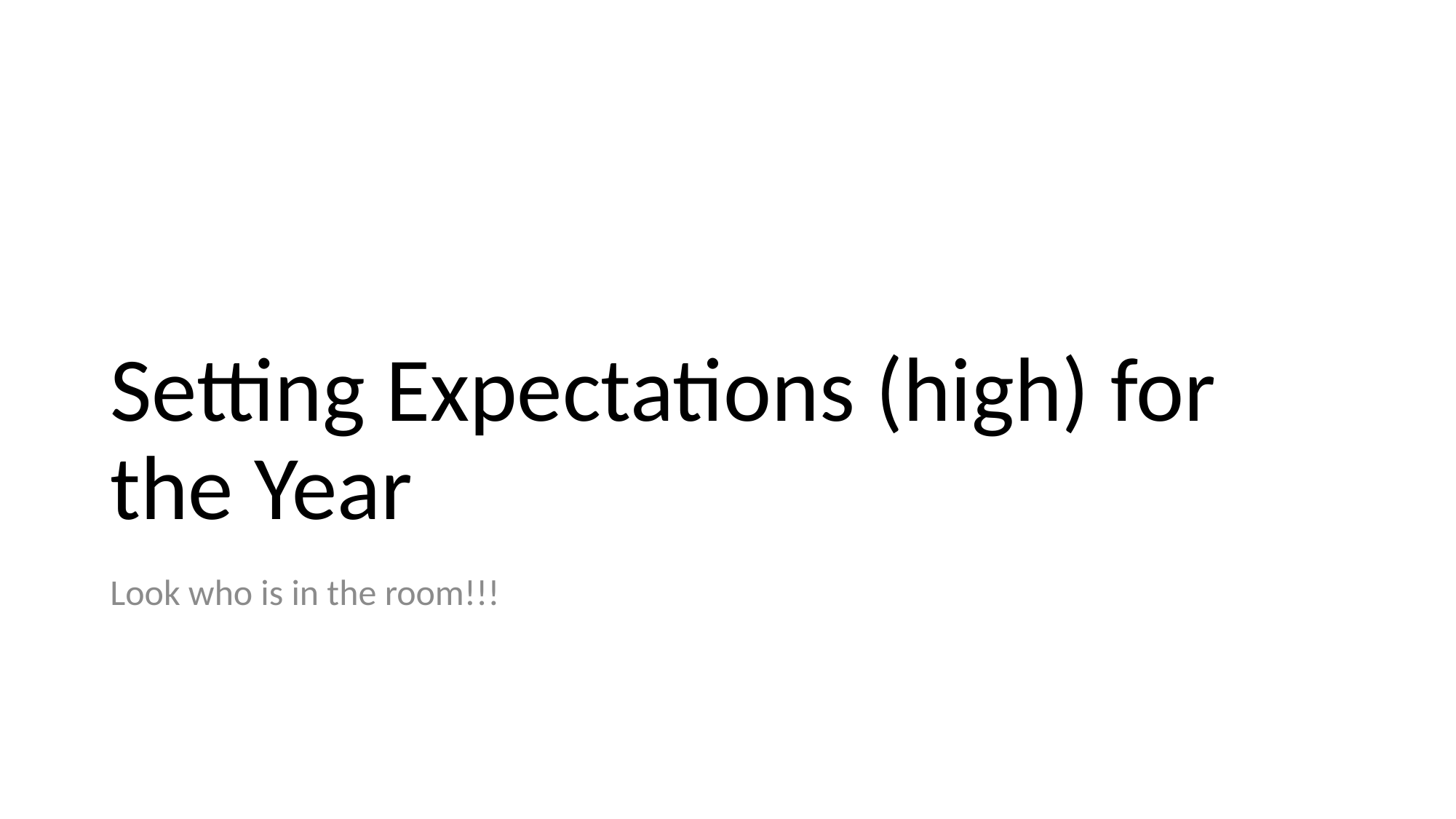

# Setting Expectations (high) for the Year
Look who is in the room!!!